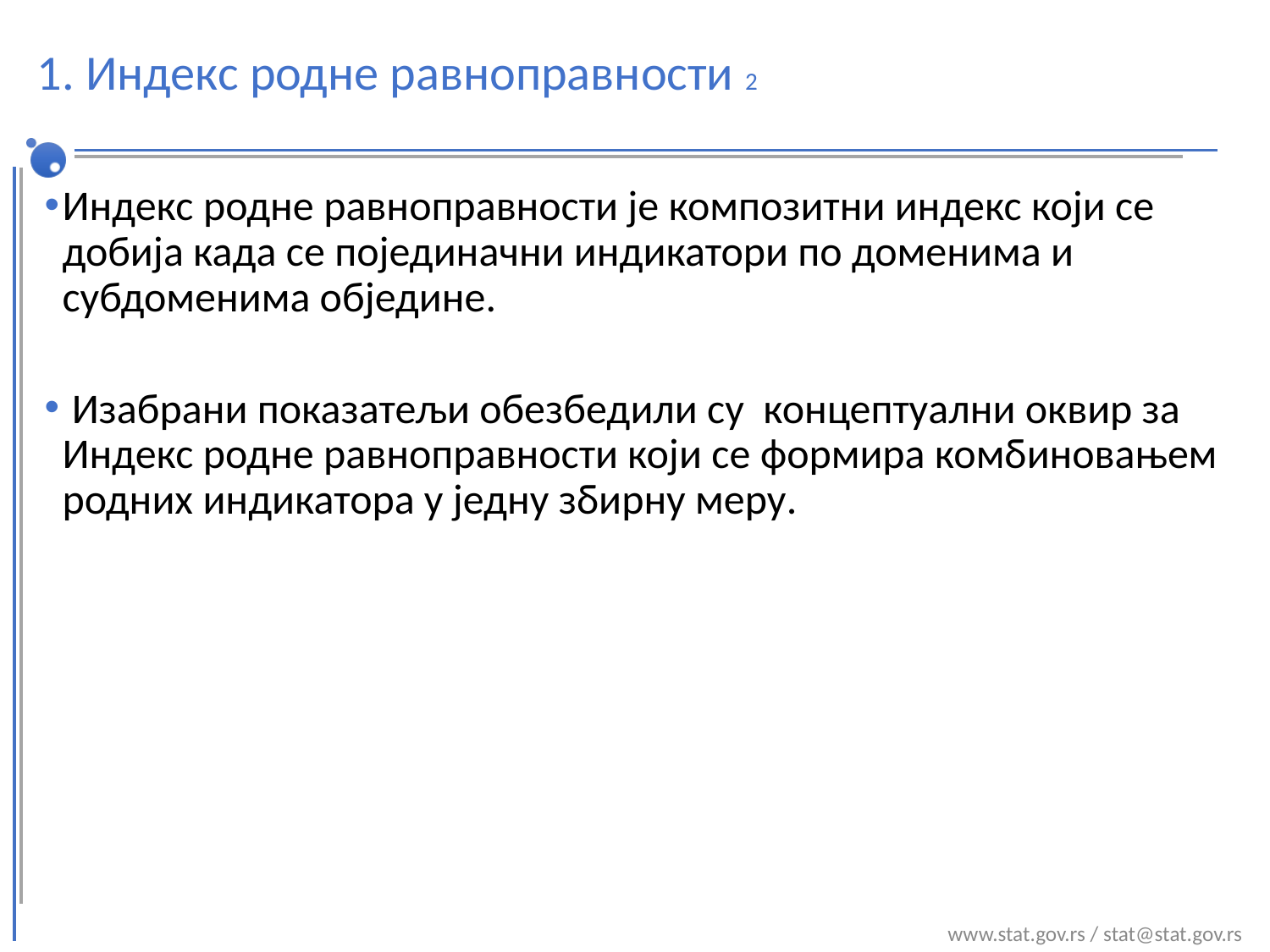

# 1. Индекс родне равноправности 2
Индекс родне равноправности је композитни индекс који се добија када се појединачни индикатори по доменима и субдоменима обједине.

 Изабрани показатељи обезбедили су  концептуални оквир за Индекс родне равноправности који се формира комбиновањем родних индикатора у једну збирну меру.